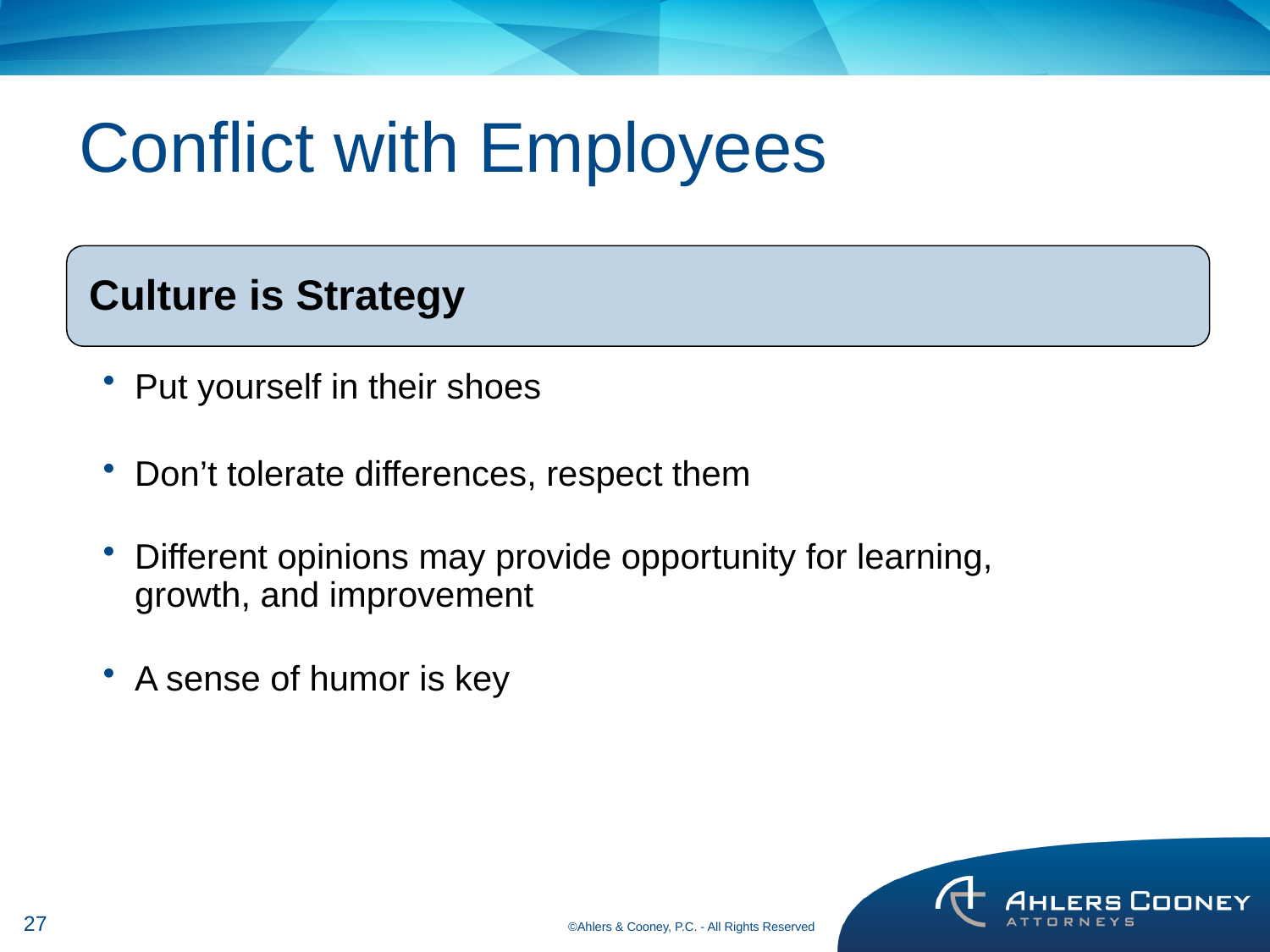

Conflict with Employees
Culture is Strategy
Put yourself in their shoes
Don’t tolerate differences, respect them
Different opinions may provide opportunity for learning,
growth, and improvement
A sense of humor is key